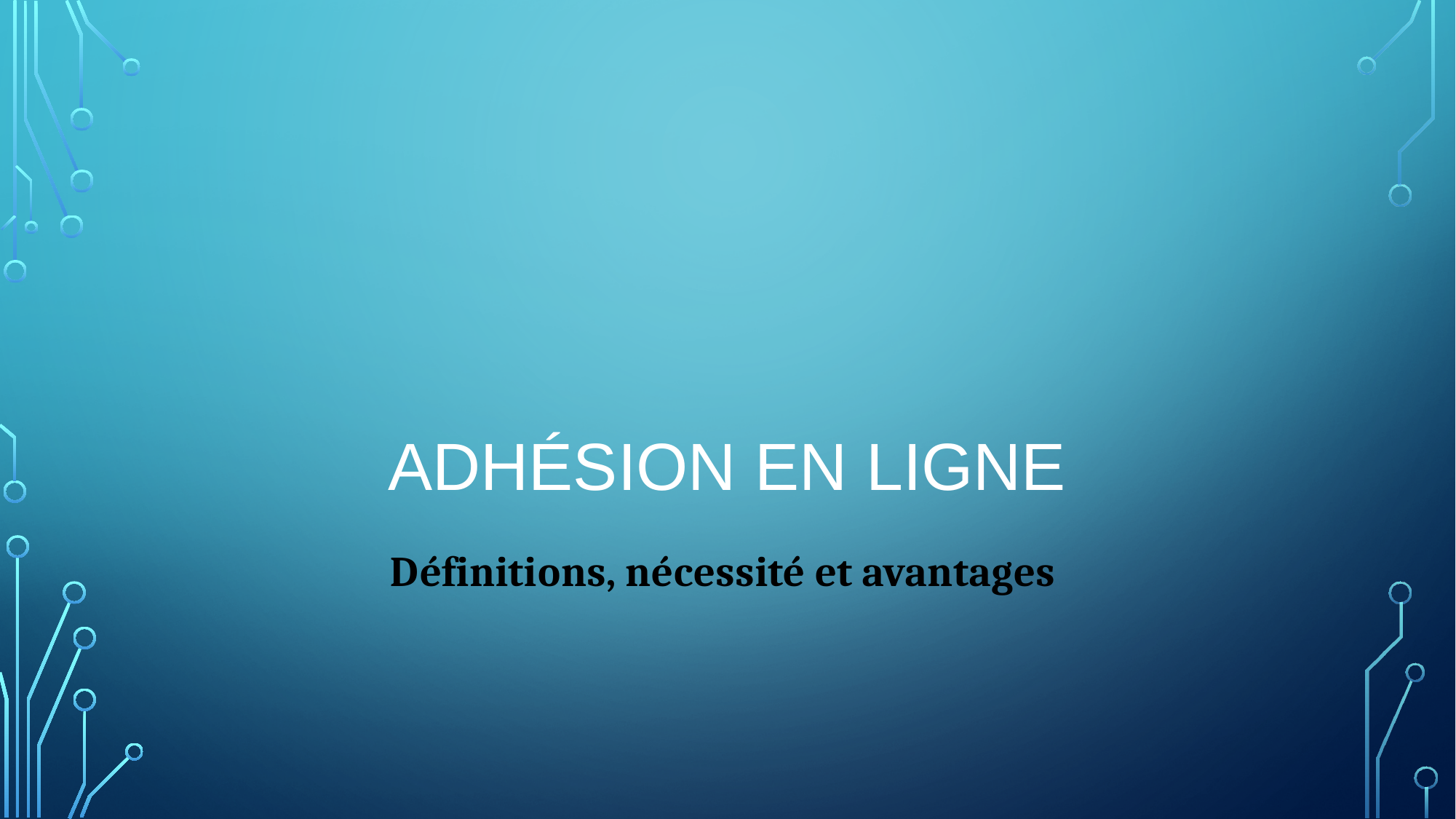

# Adhésion en ligne
Définitions, nécessité et avantages